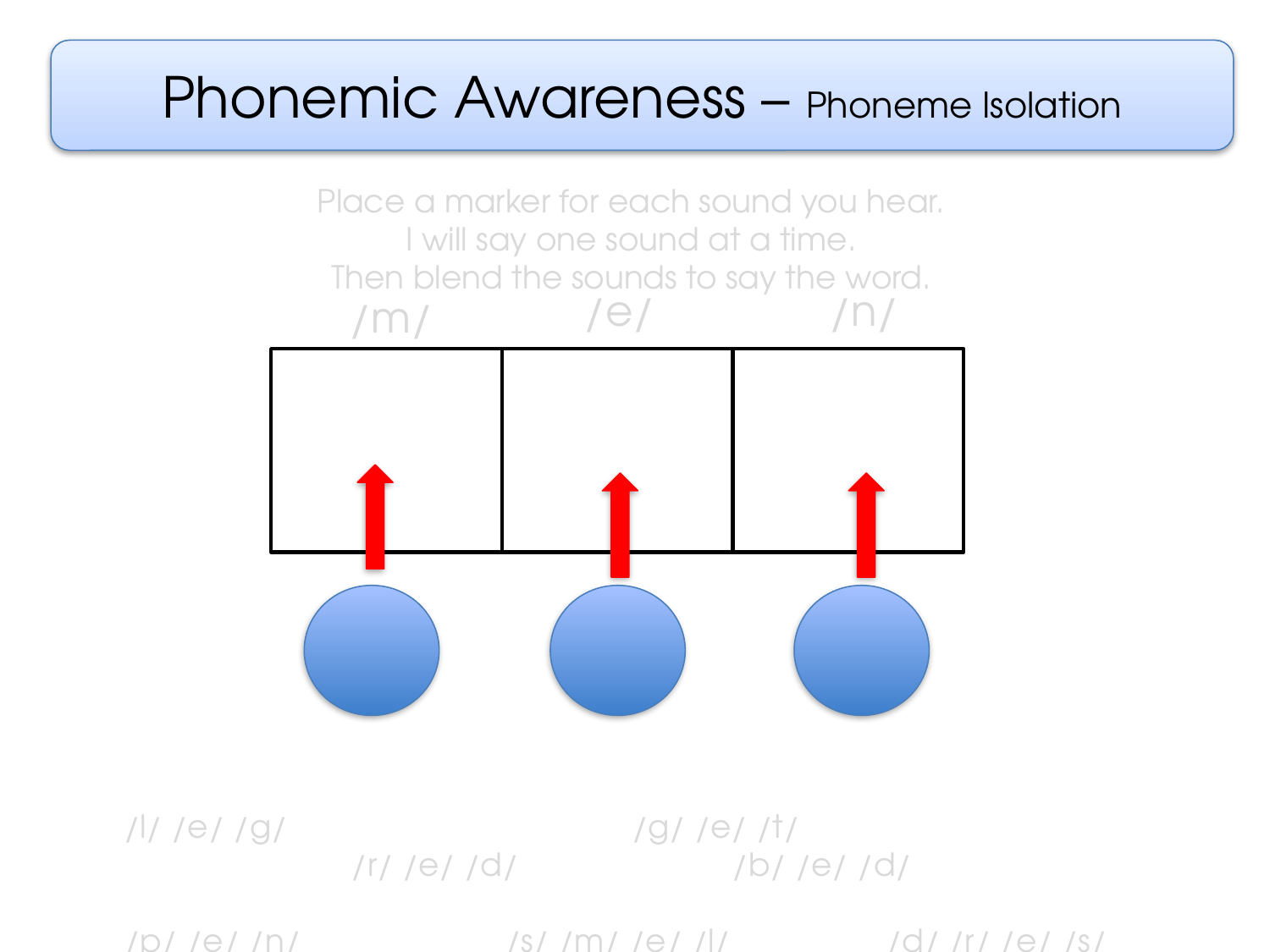

Phonemic Awareness – Phoneme Isolation
Place a marker for each sound you hear.
I will say one sound at a time.
Then blend the sounds to say the word.
/e/
/n/
/m/

/l/ /e/ /g/	 		/g/ /e/ /t/ 			 /r/ /e/ /d/	 	/b/ /e/ /d/

/p/ /e/ /n/		/s/ /m/ /e/ /l/		/d/ /r/ /e/ /s/		/s/ /t/ /e/ /p/